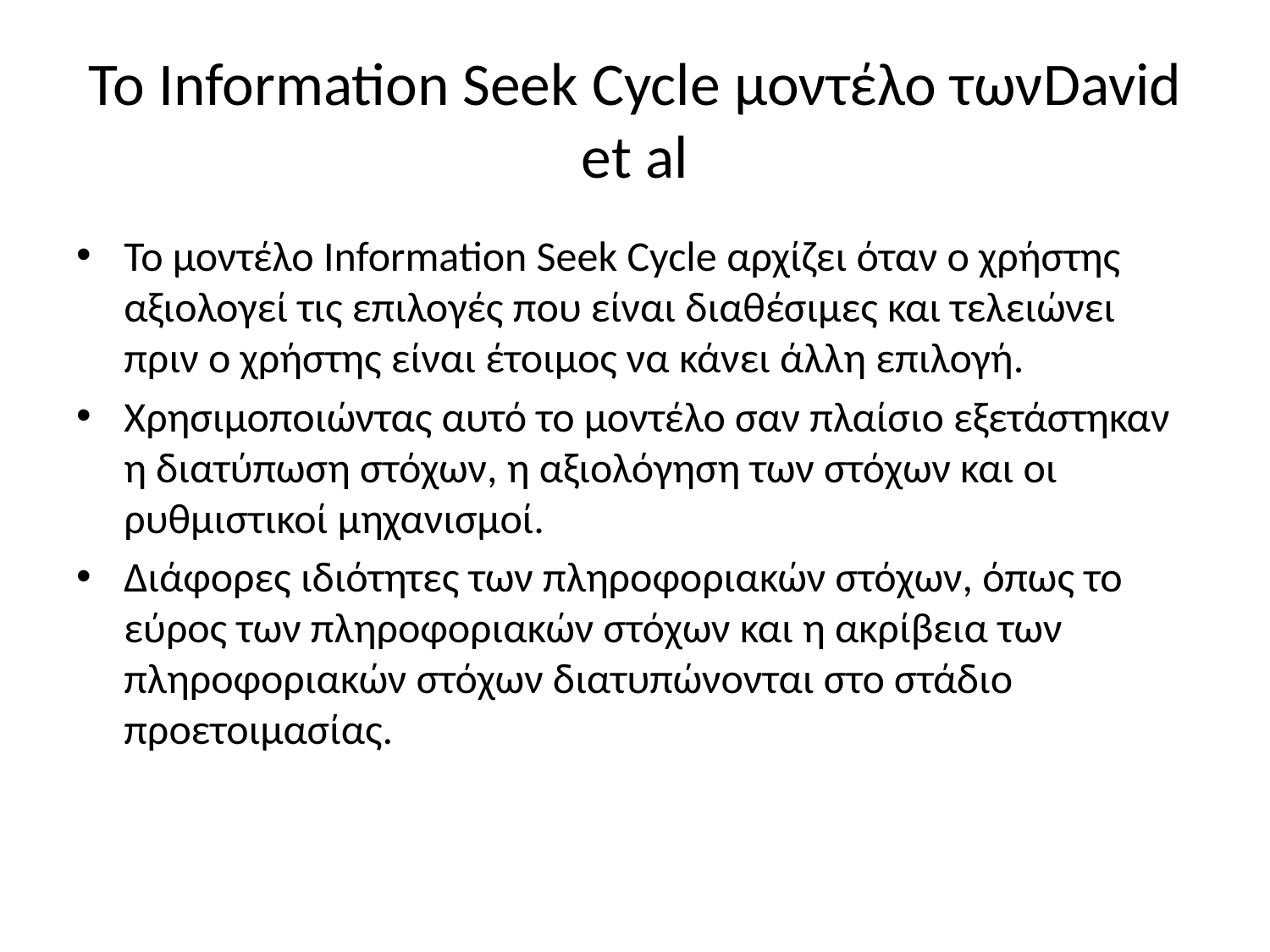

# Το Information Seek Cycle μοντέλο τωνDavid et al
Το μοντέλο Information Seek Cycle αρχίζει όταν ο χρήστης αξιολογεί τις επιλογές που είναι διαθέσιμες και τελειώνει πριν ο χρήστης είναι έτοιμος να κάνει άλλη επιλογή.
Χρησιμοποιώντας αυτό το μοντέλο σαν πλαίσιο εξετάστηκαν η διατύπωση στόχων, η αξιολόγηση των στόχων και οι ρυθμιστικοί μηχανισμοί.
Διάφορες ιδιότητες των πληροφοριακών στόχων, όπως το εύρος των πληροφοριακών στόχων και η ακρίβεια των πληροφοριακών στόχων διατυπώνονται στο στάδιο προετοιμασίας.